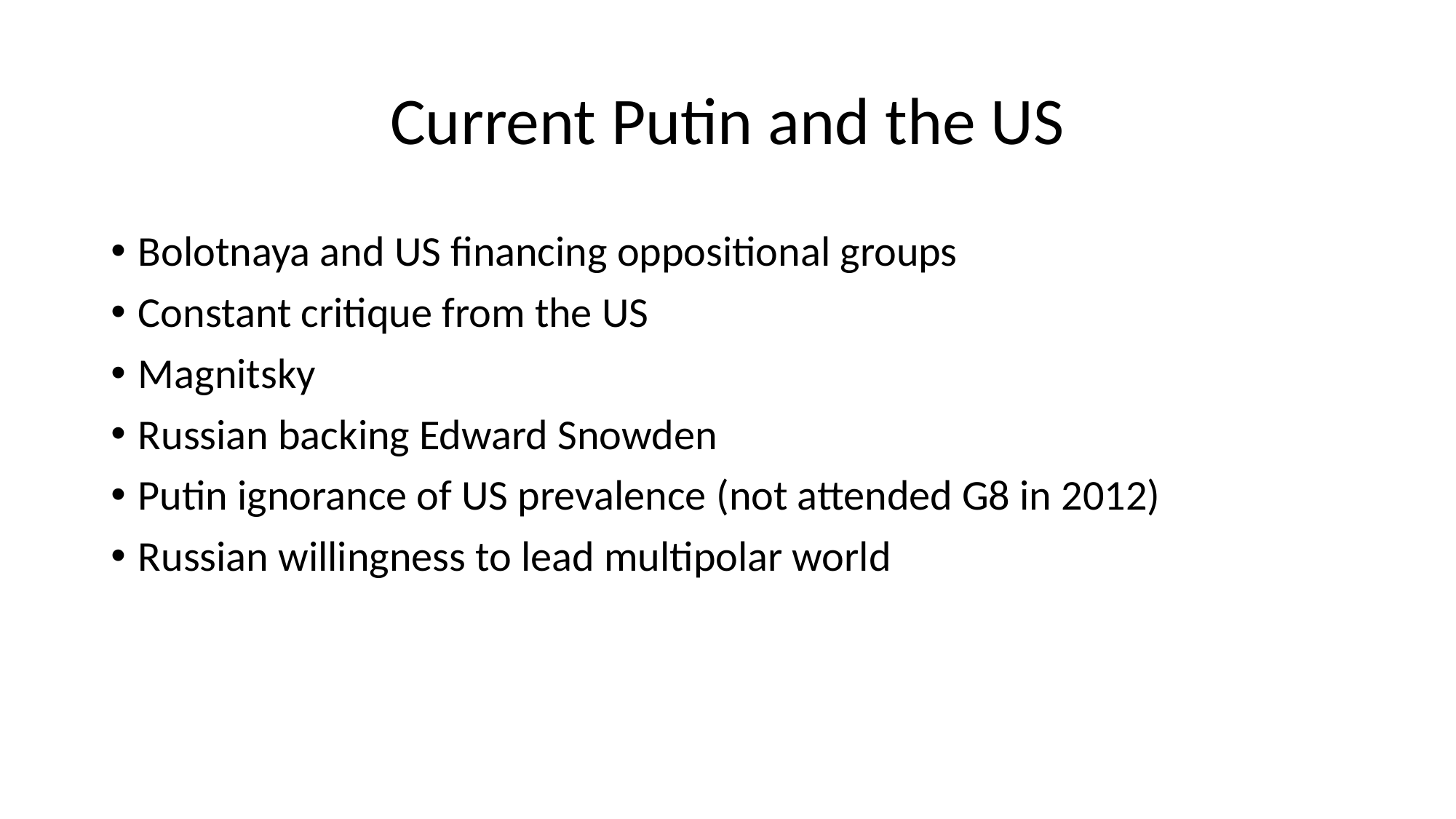

# Current Putin and the US
Bolotnaya and US financing oppositional groups
Constant critique from the US
Magnitsky
Russian backing Edward Snowden
Putin ignorance of US prevalence (not attended G8 in 2012)
Russian willingness to lead multipolar world